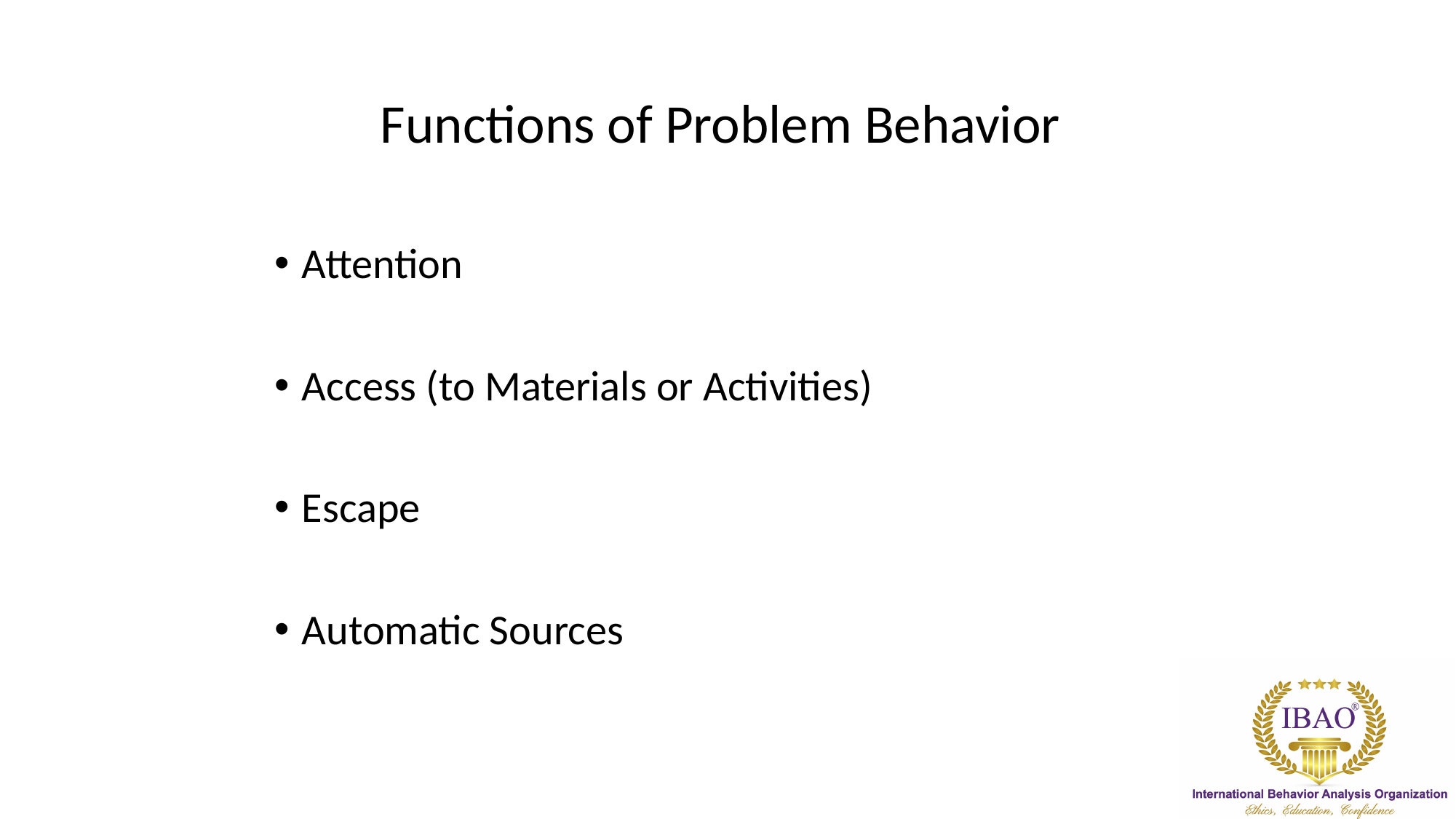

# Functions of Problem Behavior
Attention

Access (to Materials or Activities)

Escape

Automatic Sources